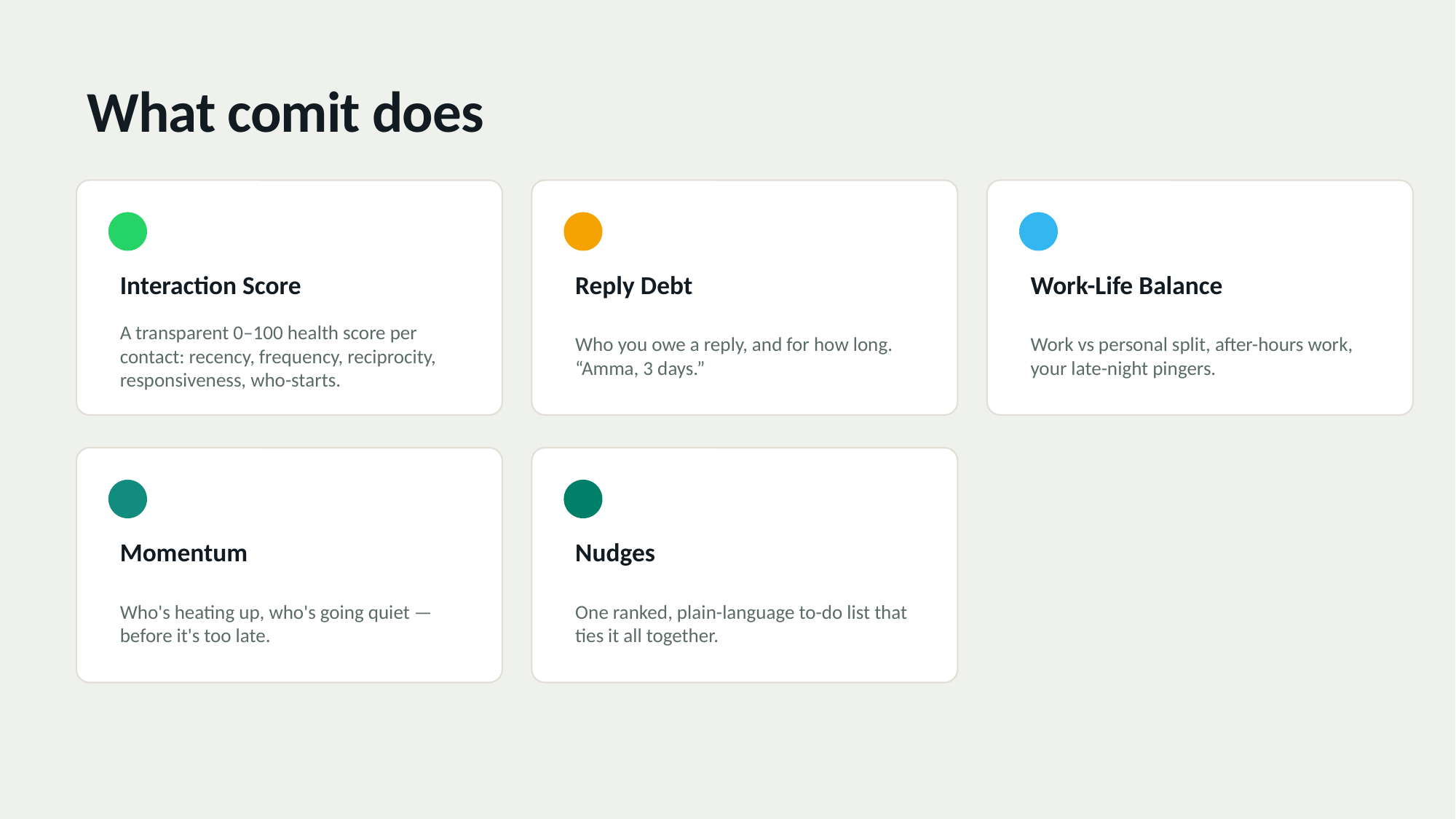

What comit does

Interaction Score
Reply Debt
Work-Life Balance
A transparent 0–100 health score per contact: recency, frequency, reciprocity, responsiveness, who-starts.
Who you owe a reply, and for how long. “Amma, 3 days.”
Work vs personal split, after-hours work, your late-night pingers.

Momentum
Nudges
Who's heating up, who's going quiet — before it's too late.
One ranked, plain-language to-do list that ties it all together.